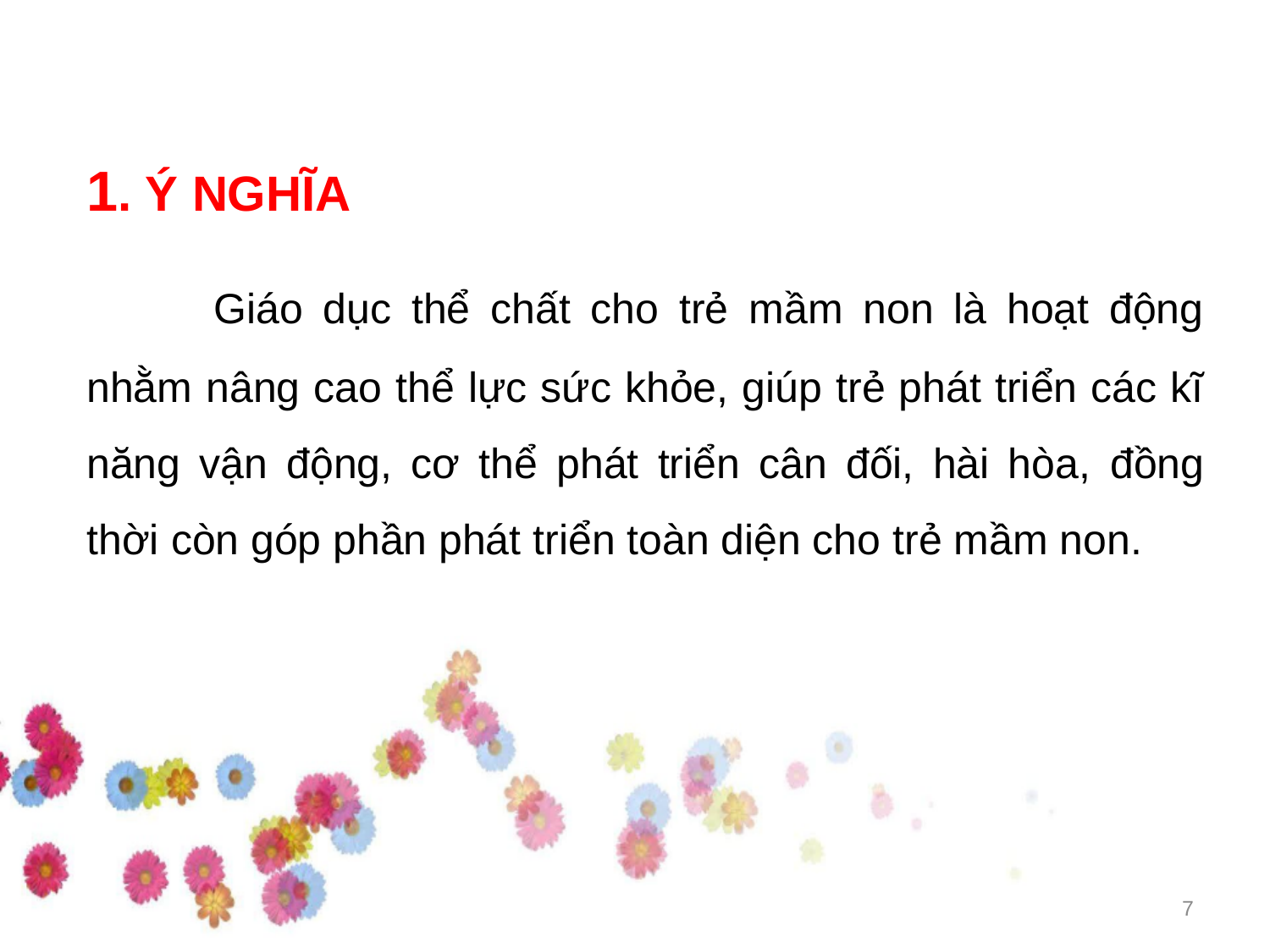

1. Ý NGHĨA
	Giáo dục thể chất cho trẻ mầm non là hoạt động nhằm nâng cao thể lực sức khỏe, giúp trẻ phát triển các kĩ năng vận động, cơ thể phát triển cân đối, hài hòa, đồng thời còn góp phần phát triển toàn diện cho trẻ mầm non.

7